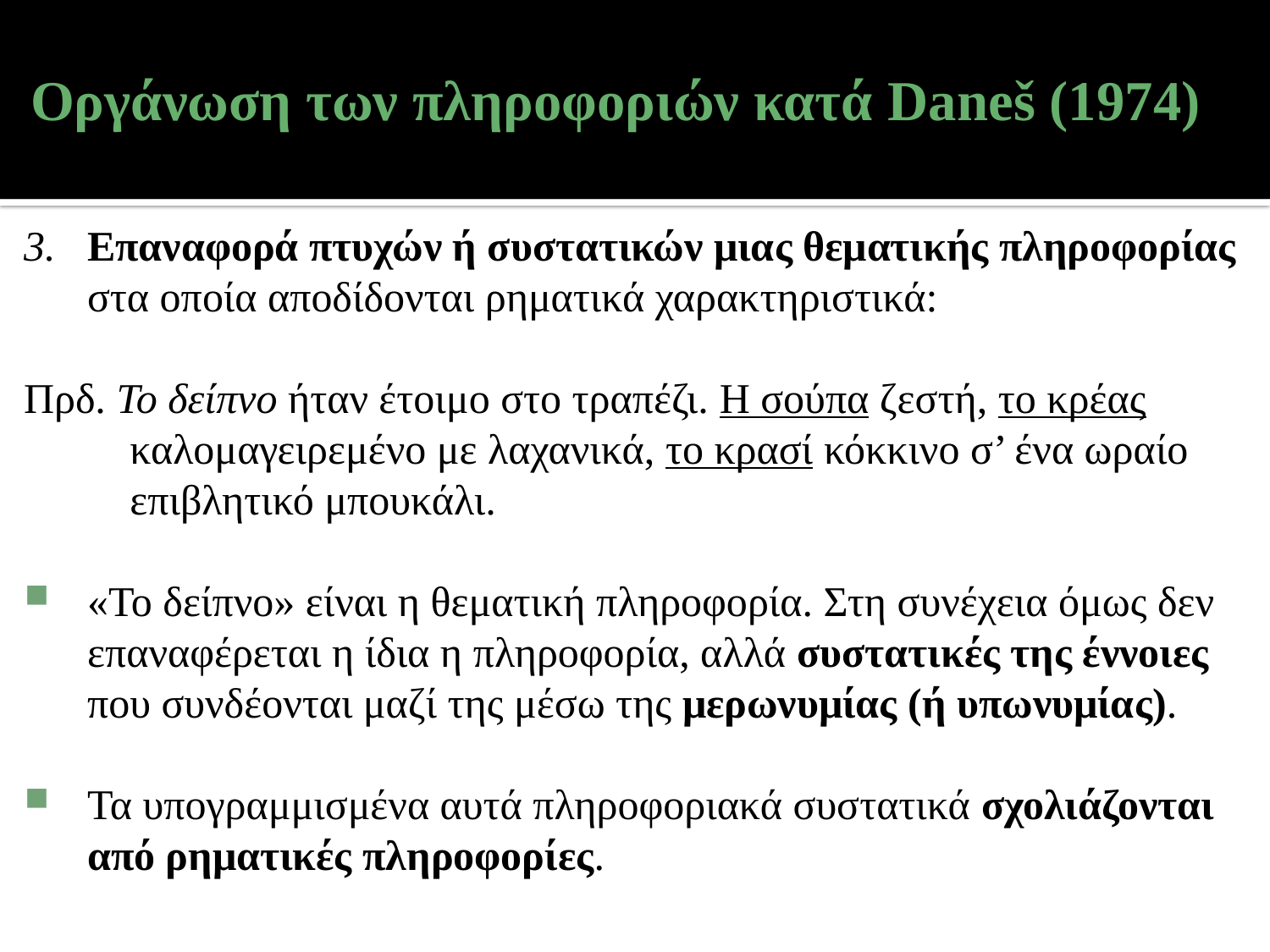

# Οργάνωση των πληροφοριών κατά Daneš (1974)
3.	Επαναφορά πτυχών ή συστατικών μιας θεματικής πληροφορίας στα οποία αποδίδονται ρηματικά χαρακτηριστικά:

Πρδ. Το δείπνο ήταν έτοιμο στο τραπέζι. Η σούπα ζεστή, το κρέας
	    καλομαγειρεμένο με λαχανικά, το κρασί κόκκινο σ’ ένα ωραίο
	    επιβλητικό μπουκάλι.

«Το δείπνο» είναι η θεματική πληροφορία. Στη συνέχεια όμως δεν επαναφέρεται η ίδια η πληροφορία, αλλά συστατικές της έννοιες που συνδέονται μαζί της μέσω της μερωνυμίας (ή υπωνυμίας).

Τα υπογραμμισμένα αυτά πληροφοριακά συστατικά σχολιάζονται από ρηματικές πληροφορίες.